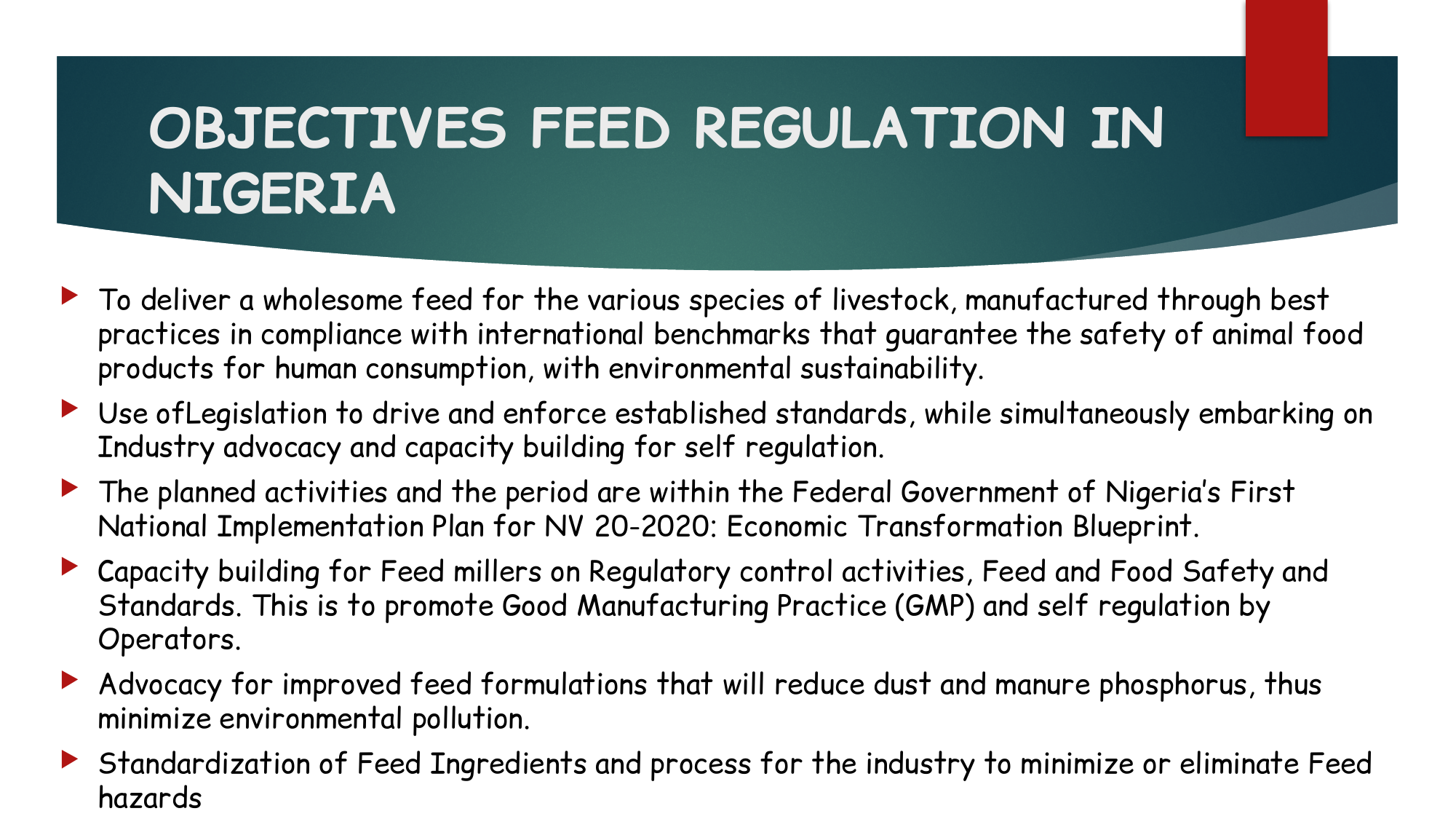

# OBJECTIVES FEED REGULATION IN NIGERIA
To deliver a wholesome feed for the various species of livestock, manufactured through best practices in compliance with international benchmarks that guarantee the safety of animal food products for human consumption, with environmental sustainability.
Use ofLegislation to drive and enforce established standards, while simultaneously embarking on Industry advocacy and capacity building for self regulation.
The planned activities and the period are within the Federal Government of Nigeria’s First National Implementation Plan for NV 20-2020: Economic Transformation Blueprint.
Capacity building for Feed millers on Regulatory control activities, Feed and Food Safety and Standards. This is to promote Good Manufacturing Practice (GMP) and self regulation by Operators.
Advocacy for improved feed formulations that will reduce dust and manure phosphorus, thus minimize environmental pollution.
Standardization of Feed Ingredients and process for the industry to minimize or eliminate Feed hazards